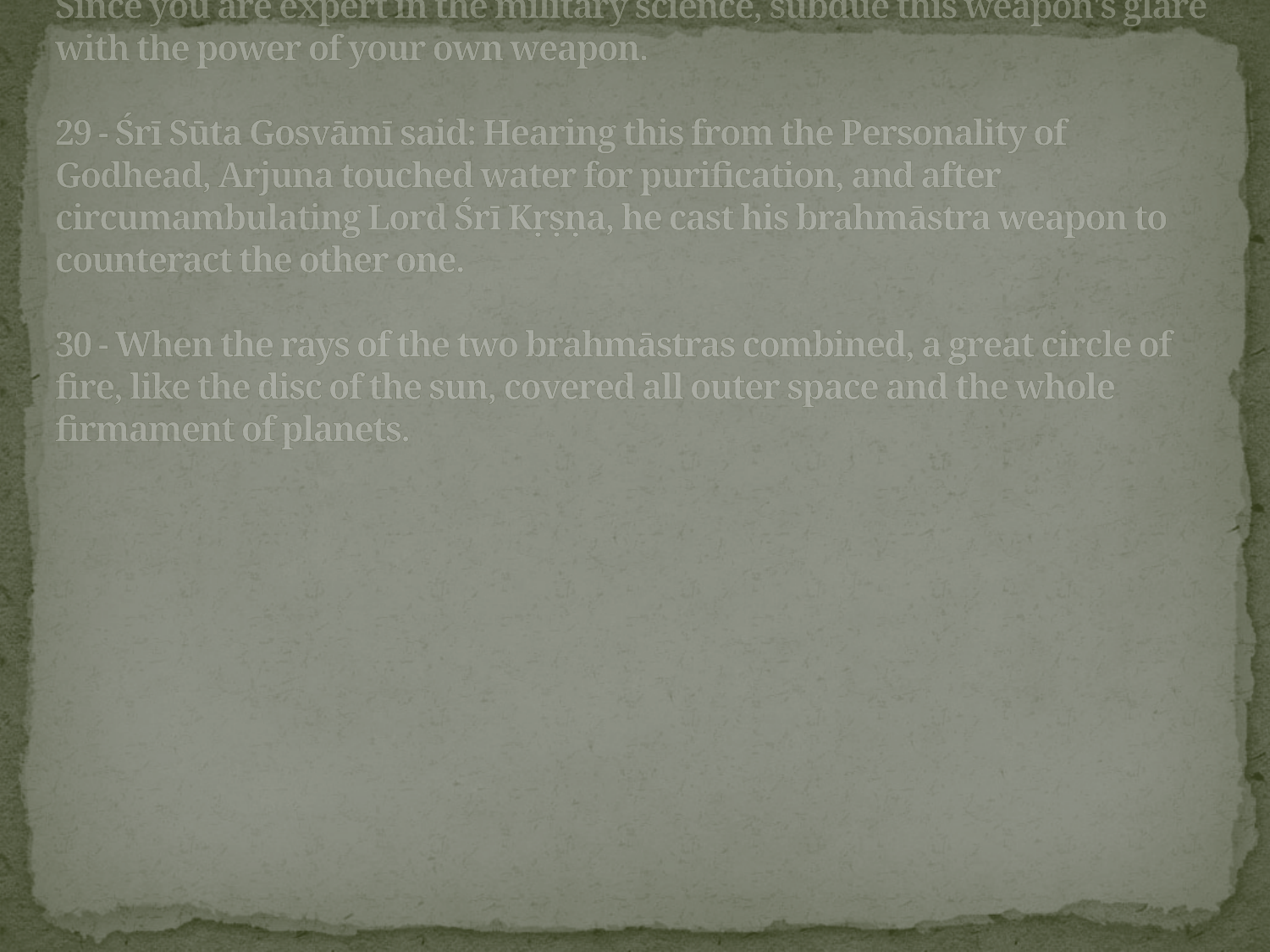

# 28 - O Arjuna, only another brahmāstra can counteract this weapon. Since you are expert in the military science, subdue this weapon's glare with the power of your own weapon. 29 - Śrī Sūta Gosvāmī said: Hearing this from the Personality of Godhead, Arjuna touched water for purification, and after circumambulating Lord Śrī Kṛṣṇa, he cast his brahmāstra weapon to counteract the other one. 30 - When the rays of the two brahmāstras combined, a great circle of fire, like the disc of the sun, covered all outer space and the whole firmament of planets.